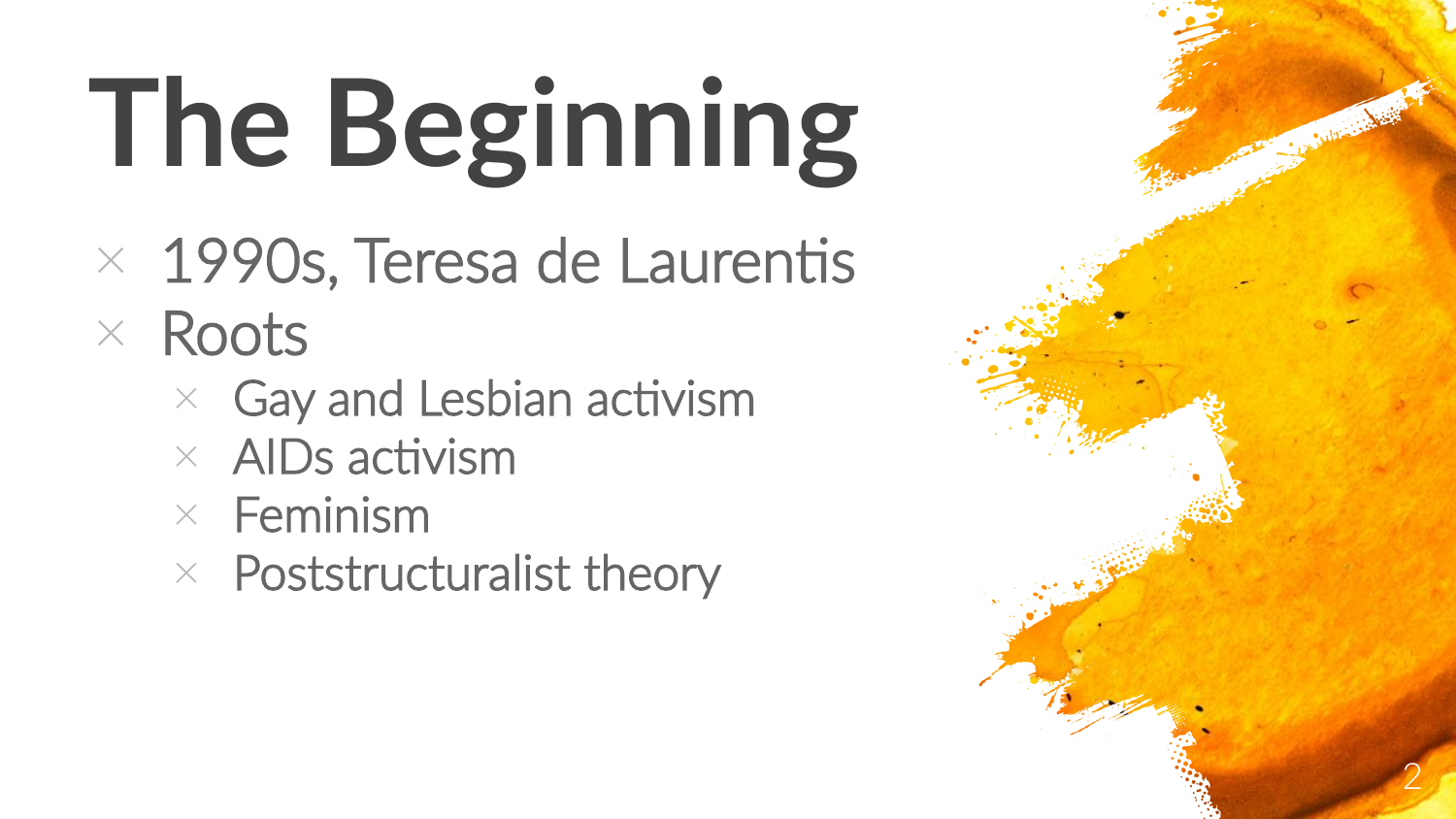

# The Beginning
1990s, Teresa de Laurentis
Roots
Gay and Lesbian activism
AIDs activism
Feminism
Poststructuralist theory

2